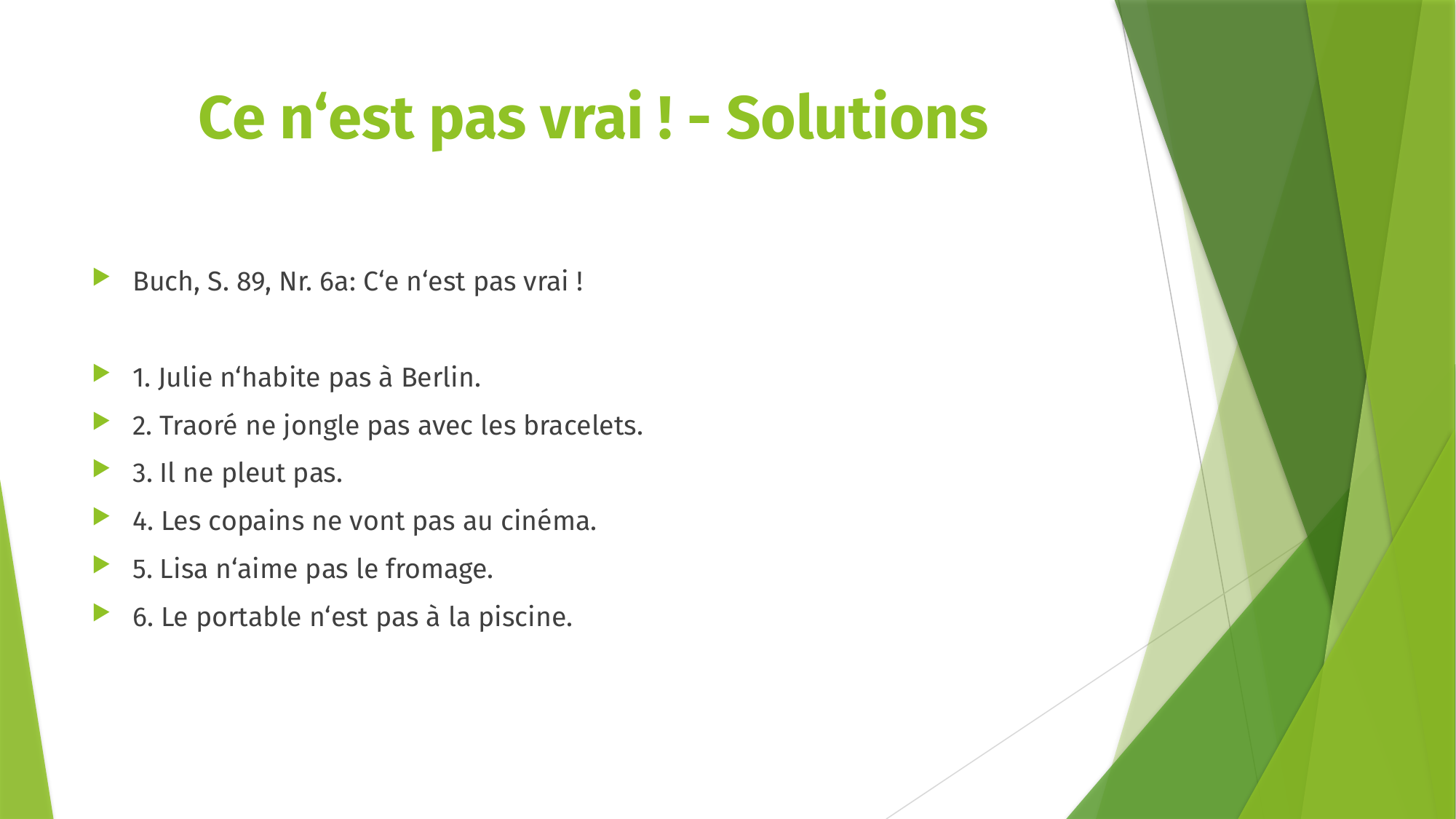

# Ce n‘est pas vrai ! - Solutions
Buch, S. 89, Nr. 6a: C‘e n‘est pas vrai !

1. Julie n‘habite pas à Berlin.
2. Traoré ne jongle pas avec les bracelets.
3. Il ne pleut pas.
4. Les copains ne vont pas au cinéma.
5. Lisa n‘aime pas le fromage.
6. Le portable n‘est pas à la piscine.